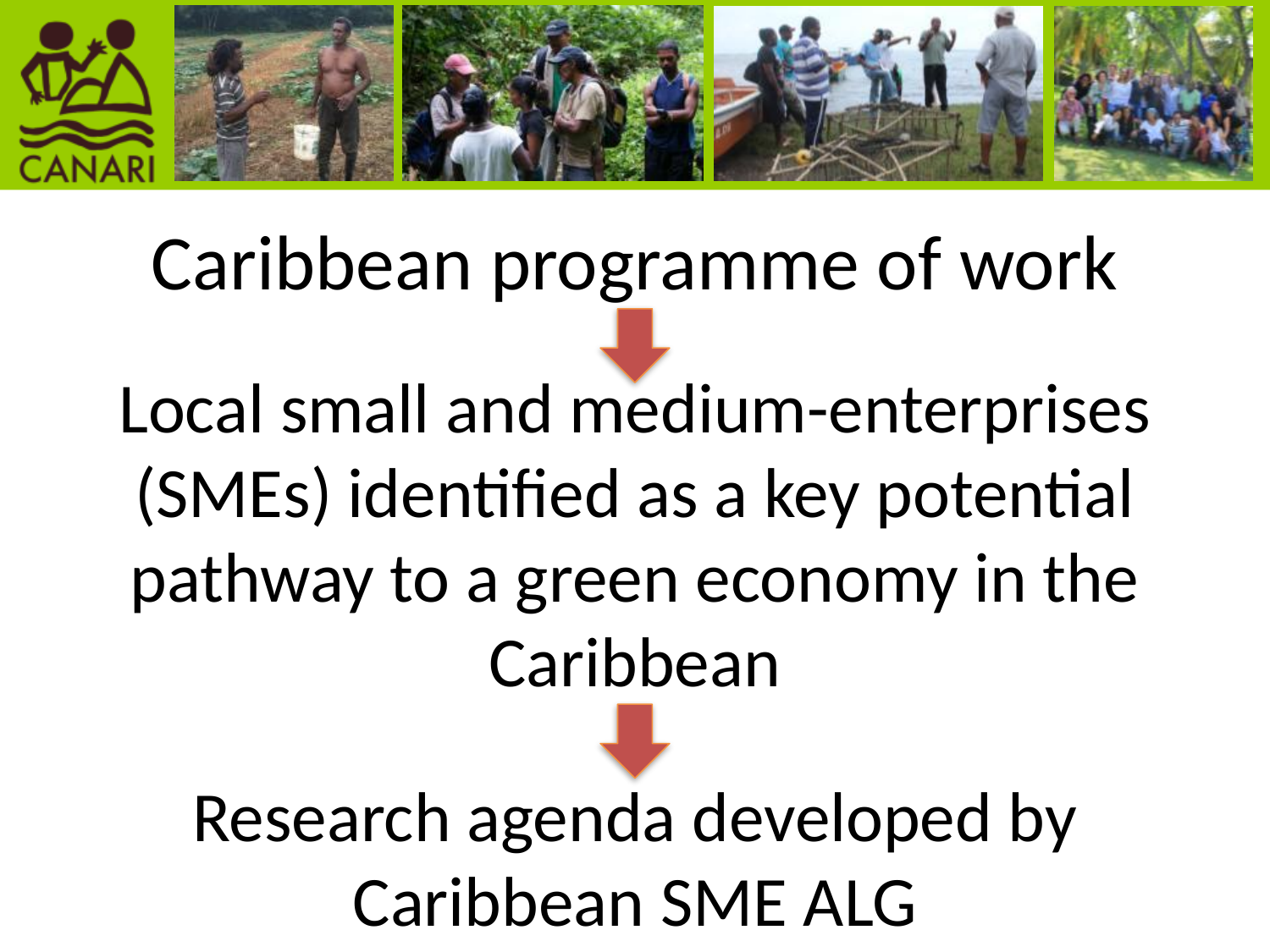

# Caribbean programme of work

Local small and medium-enterprises (SMEs) identified as a key potential pathway to a green economy in the Caribbean

Research agenda developed by Caribbean SME ALG